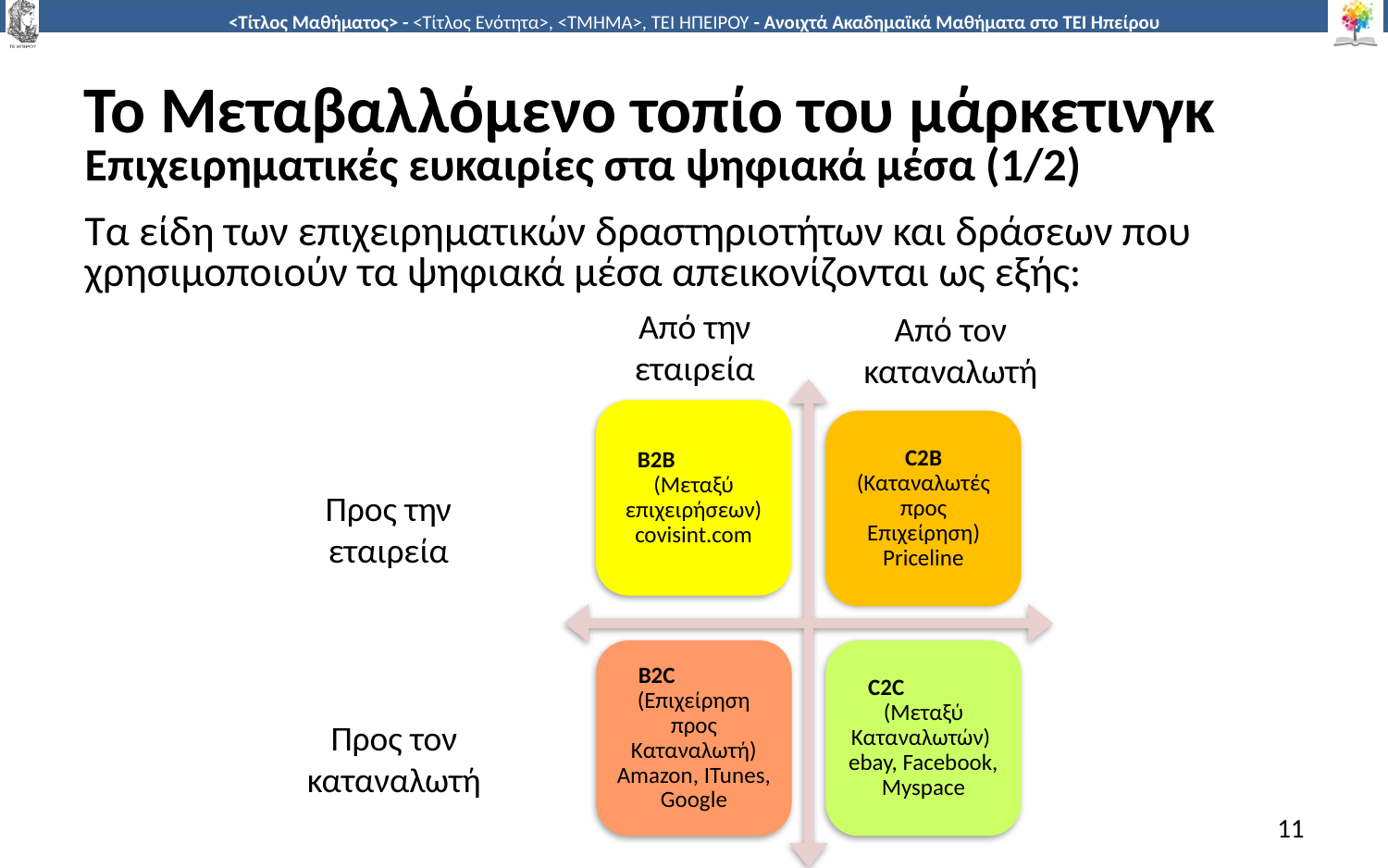

# Το Μεταβαλλόμενο τοπίο του μάρκετινγκ
Επιχειρηματικές ευκαιρίες στα ψηφιακά μέσα (1/2)
Τα είδη των επιχειρηματικών δραστηριοτήτων και δράσεων που χρησιμοποιούν τα ψηφιακά μέσα απεικονίζονται ως εξής:

Από την εταιρεία
Από τον καταναλωτή
B2B               (Μεταξύ επιχειρήσεων) covisint.com
C2B (Καταναλωτές προς Επιχείρηση) Priceline
B2C               (Επιχείρηση προς Καταναλωτή) Amazon, ITunes, Google
C2C               (Μεταξύ Καταναλωτών)  ebay, Facebook, Myspace
Προς την εταιρεία
Προς τον καταναλωτή
11